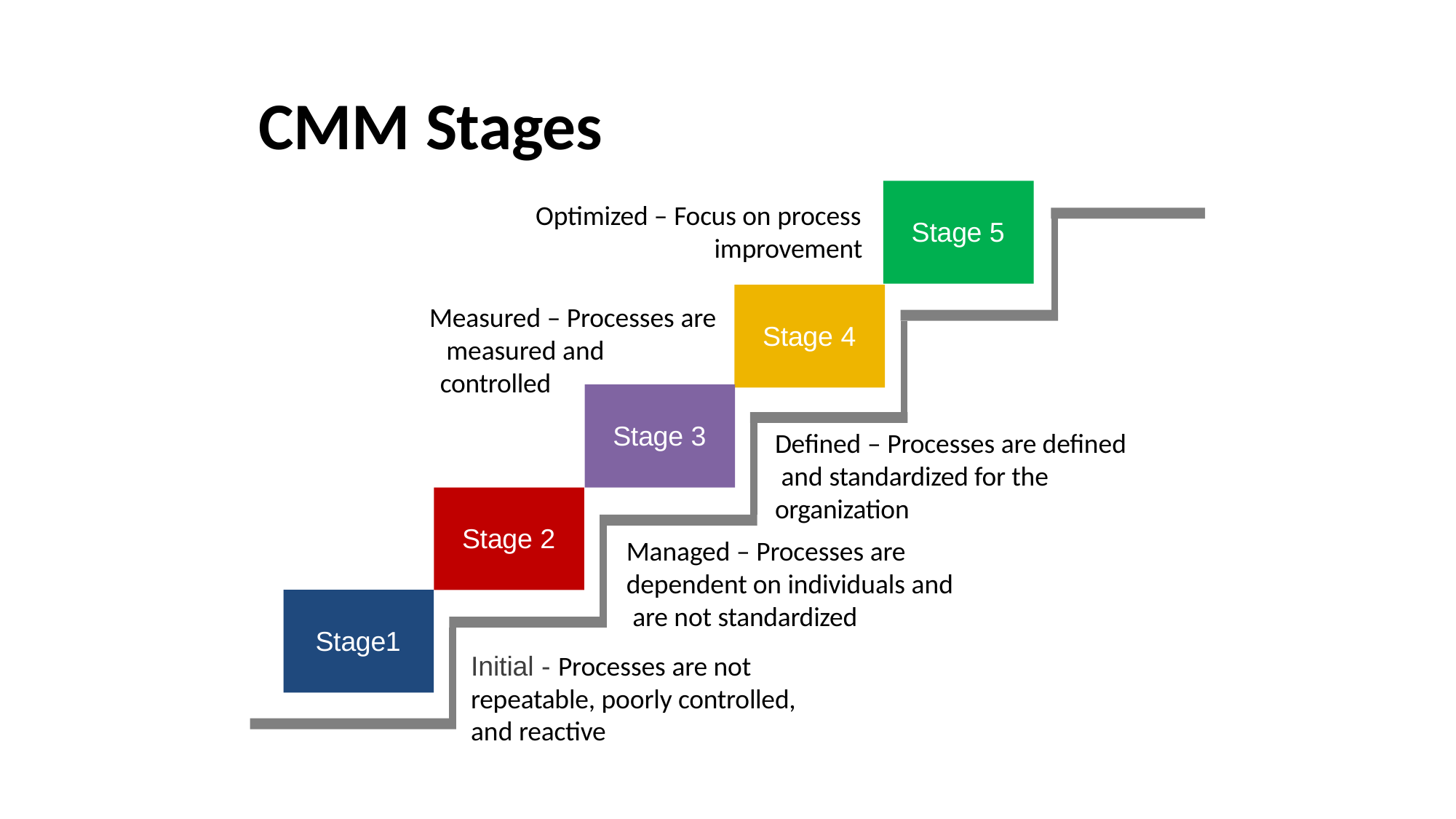

# CMM Stages

Optimized – Focus on process
improvement

Stage 5

Measured – Processes are  measured and controlled

Stage 4

Stage 3

Defined – Processes are defined  and standardized for the  organization

Stage 2

Managed – Processes are  dependent on individuals and  are not standardized

Stage1

Initial - Processes are not  repeatable, poorly controlled,  and reactive